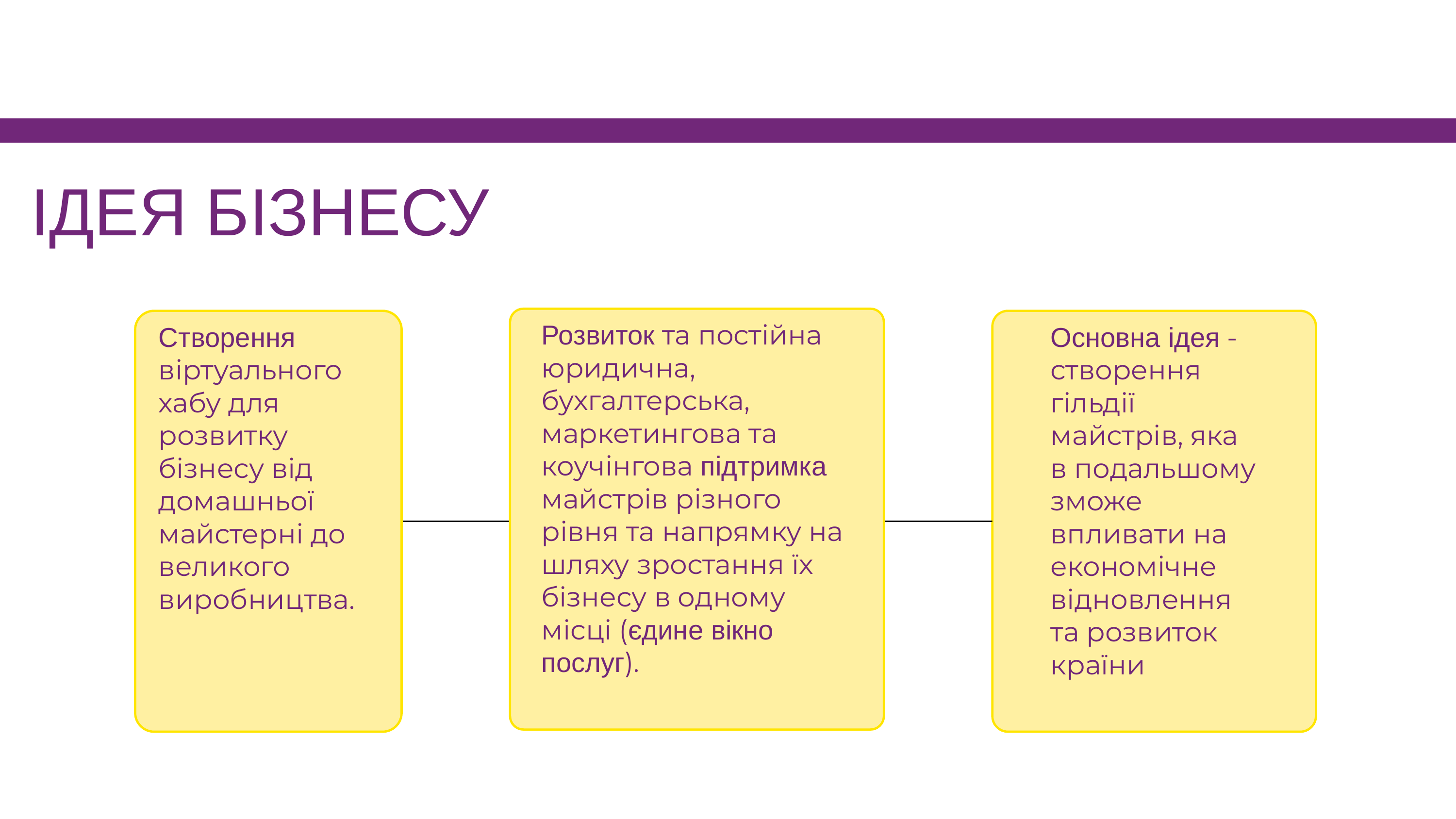

ІДЕЯ БІЗНЕСУ

Розвиток та постійна юридична, бухгалтерська, маркетингова та коучінгова підтримка майстрів різного рівня та напрямку на шляху зростання їх бізнесу в одному місці (єдине вікно послуг).

Створення віртуального хабу для розвитку бізнесу від домашньої майстерні до великого виробництва.
Основна ідея - створення гільдії майстрів, яка в подальшому зможе впливати на економічне відновлення та розвиток  країни